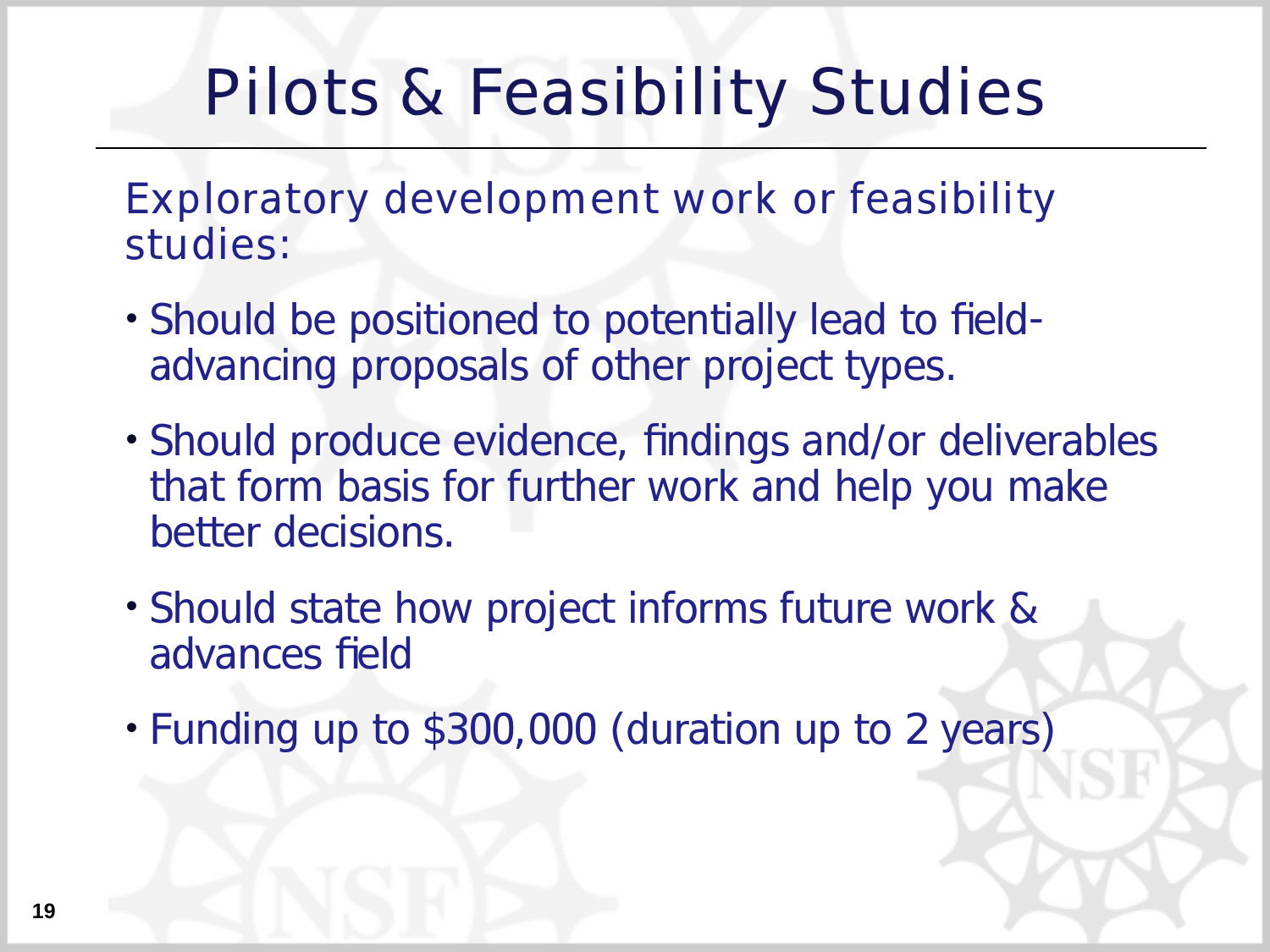

# Pilots & Feasibility Studies

Exploratory development work or feasibility studies:
Should be positioned to potentially lead to field-advancing proposals of other project types.
Should produce evidence, findings and/or deliverables that form basis for further work and help you make better decisions.
Should state how project informs future work & advances field
Funding up to $300,000 (duration up to 2 years)

19